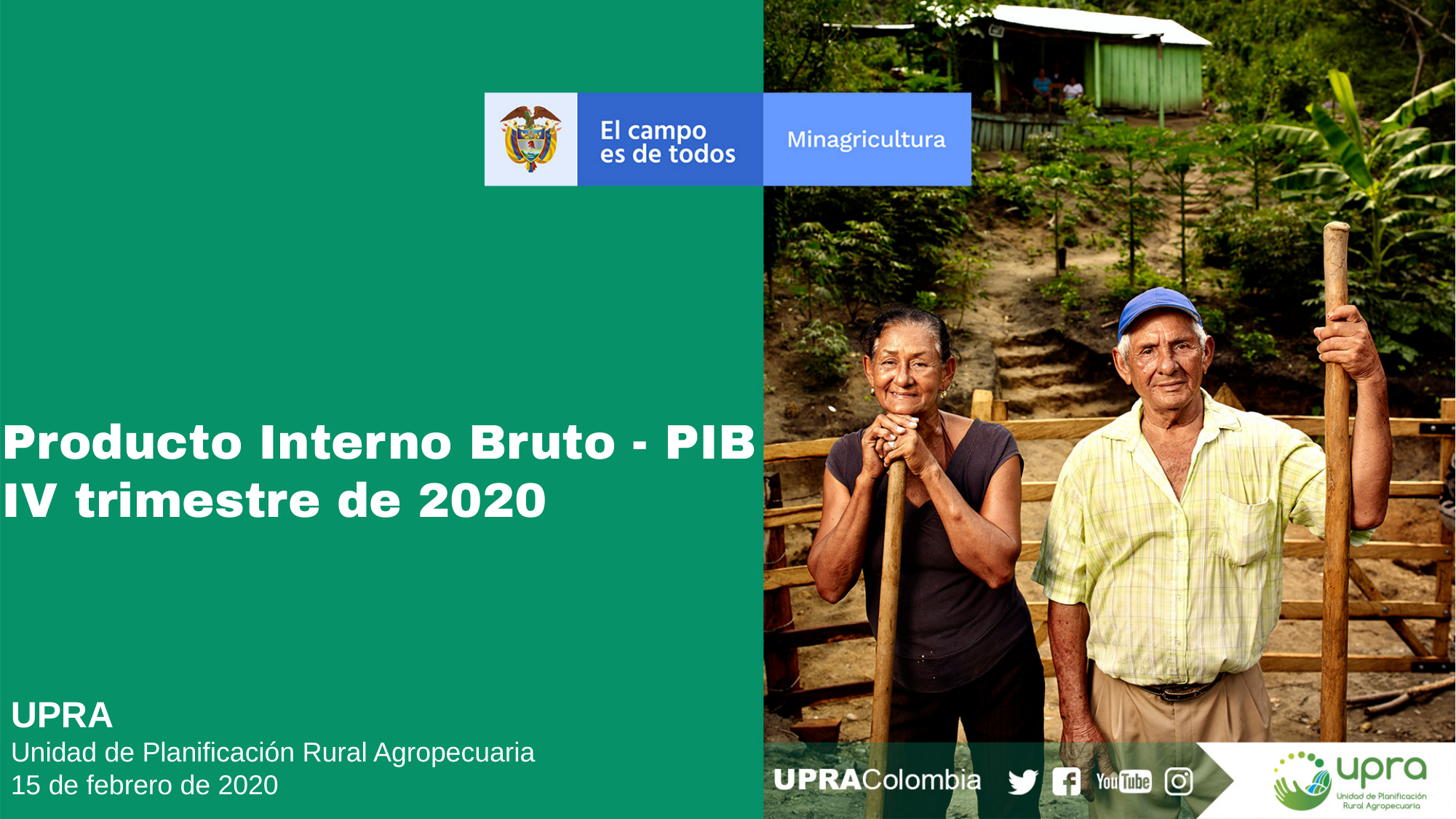

Producto Interno Bruto - PIB IV trimestre de 2020

UPRA
Unidad de Planificación Rural Agropecuaria
15 de febrero de 2020